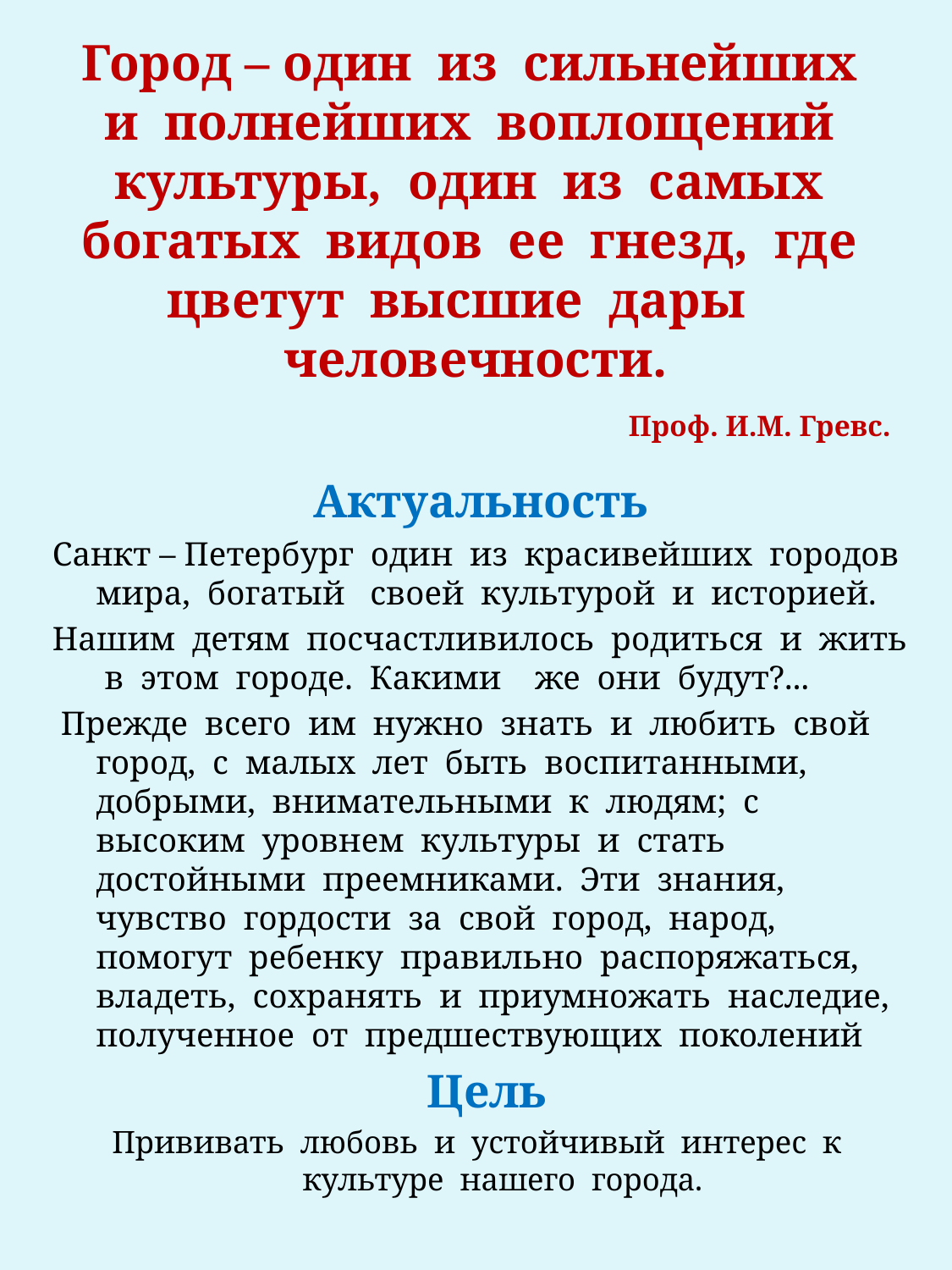

# Город – один  из  сильнейших  и  полнейших  воплощений  культуры,  один  из  самых  богатых  видов  ее  гнезд,  где  цветут  высшие  дары    человечности. Проф. И.М. Гревс.
Актуальность
Санкт – Петербург  один  из  красивейших  городов  мира,  богатый   своей  культурой  и  историей.
Нашим  детям  посчастливилось  родиться  и  жить  в  этом  городе.  Какими    же  они  будут?...
 Прежде  всего  им  нужно  знать  и  любить  свой  город,  с  малых  лет  быть  воспитанными,  добрыми,  внимательными  к  людям;  с  высоким  уровнем  культуры  и  стать достойными  преемниками.  Эти  знания,  чувство  гордости  за  свой  город,  народ,  помогут  ребенку  правильно  распоряжаться,  владеть,  сохранять  и  приумножать  наследие,  полученное  от  предшествующих  поколений
 Цель
Прививать  любовь  и  устойчивый  интерес  к  культуре  нашего  города.